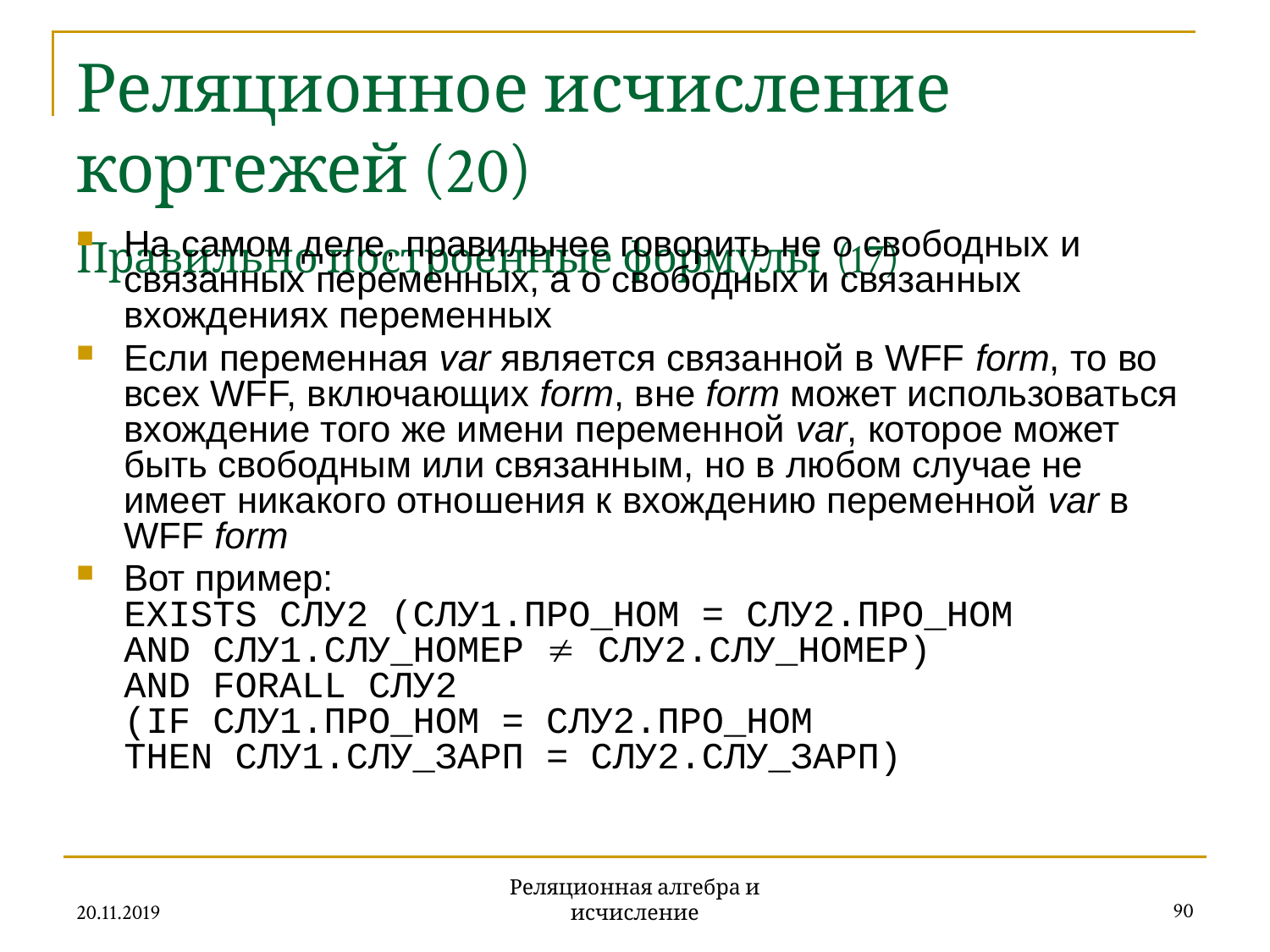

# Реляционное исчисление кортежей (20) Правильно построенные формулы (17)
На самом деле, правильнее говорить не о свободных и связанных переменных, а о свободных и связанных вхождениях переменных
Если переменная var является связанной в WFF form, то во всех WFF, включающих form, вне form может использоваться вхождение того же имени переменной var, которое может быть свободным или связанным, но в любом случае не имеет никакого отношения к вхождению переменной var в WFF form
Вот пример:
EXISTS СЛУ2 (СЛУ1.ПРО_НОМ = СЛУ2.ПРО_НОМ
AND СЛУ1.СЛУ_НОМЕР ≠ СЛУ2.СЛУ_НОМЕР)
AND FORALL СЛУ2
(IF СЛУ1.ПРО_НОМ = СЛУ2.ПРО_НОМ
THEN СЛУ1.СЛУ_ЗАРП = СЛУ2.СЛУ_ЗАРП)
20.11.2019
90
Реляционная алгебра и исчисление